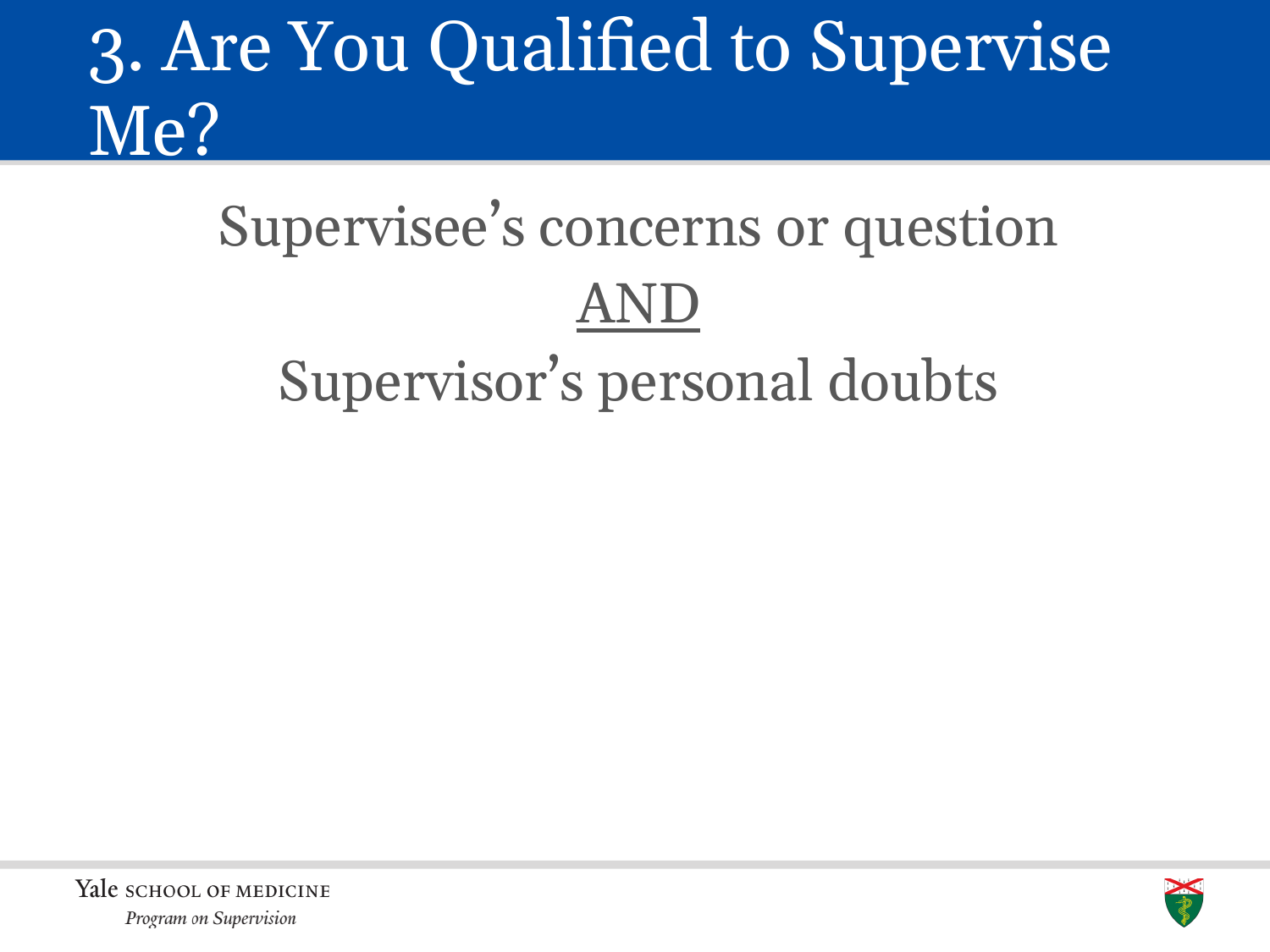

# 3. Are You Qualified to Supervise Me?
Supervisee’s concerns or question
AND
Supervisor’s personal doubts